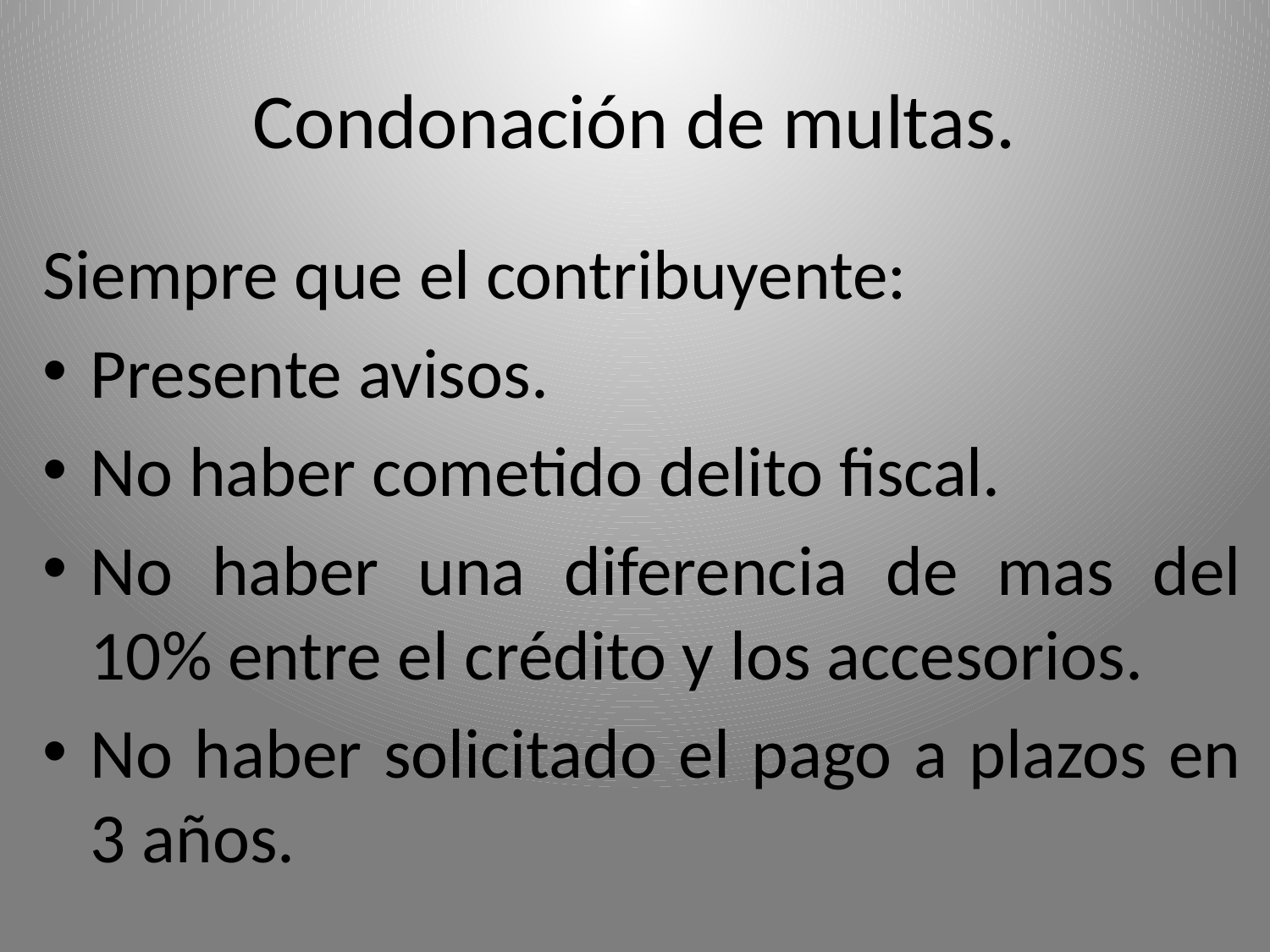

# Condonación de multas.
Siempre que el contribuyente:
Presente avisos.
No haber cometido delito fiscal.
No haber una diferencia de mas del 10% entre el crédito y los accesorios.
No haber solicitado el pago a plazos en 3 años.